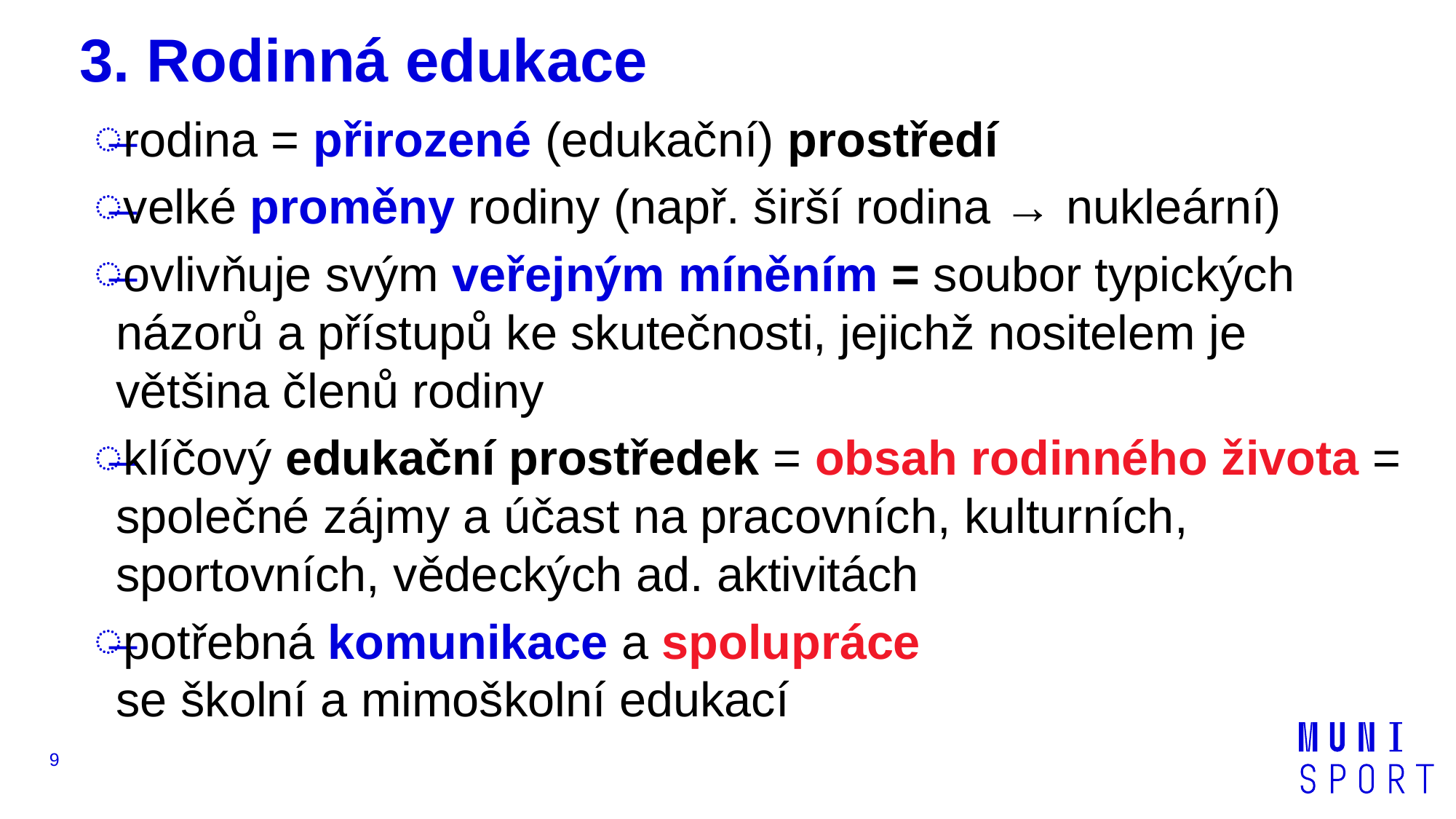

# 3. Rodinná edukace
rodina = přirozené (edukační) prostředí
velké proměny rodiny (např. širší rodina → nukleární)
ovlivňuje svým veřejným míněním = soubor typických názorů a přístupů ke skutečnosti, jejichž nositelem je většina členů rodiny
klíčový edukační prostředek = obsah rodinného života = společné zájmy a účast na pracovních, kulturních, sportovních, vědeckých ad. aktivitách
potřebná komunikace a spolupráce
se školní a mimoškolní edukací

9